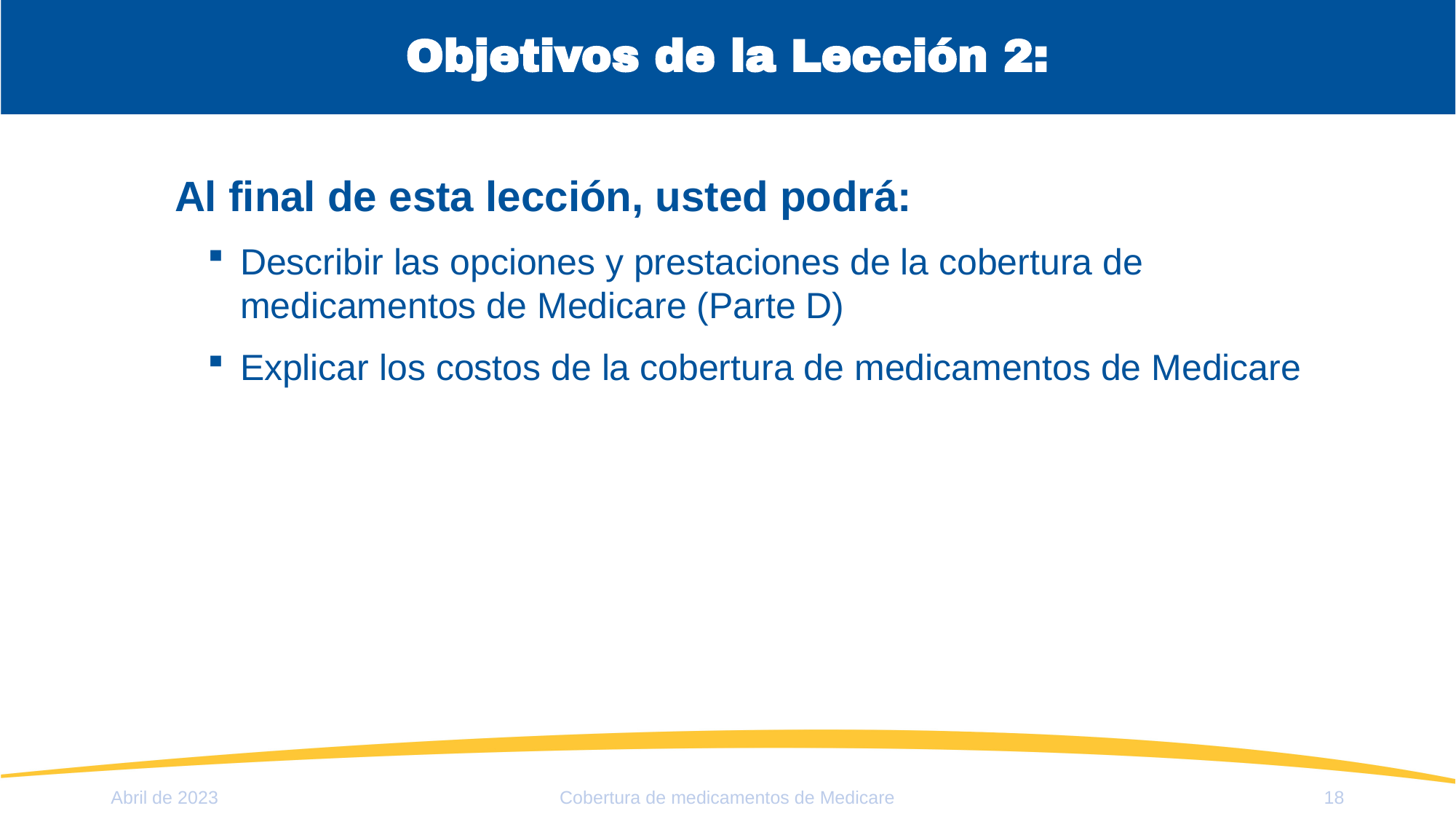

# Objetivos de la Lección 2:
Al final de esta lección, usted podrá:
Describir las opciones y prestaciones de la cobertura de medicamentos de Medicare (Parte D)
Explicar los costos de la cobertura de medicamentos de Medicare
Abril de 2023
Cobertura de medicamentos de Medicare
18